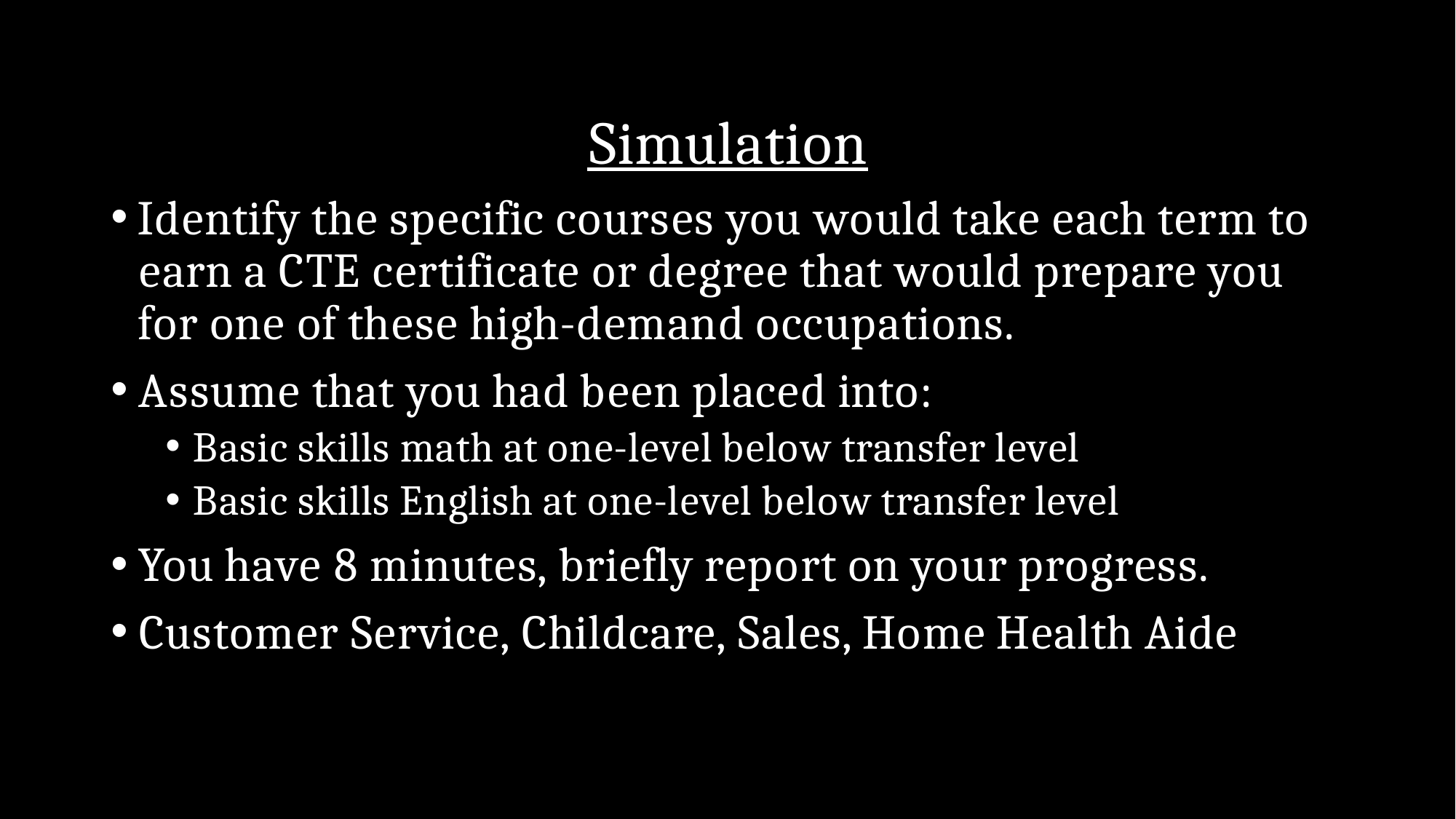

Simulation
Identify the specific courses you would take each term to earn a CTE certificate or degree that would prepare you for one of these high-demand occupations.
Assume that you had been placed into:
Basic skills math at one-level below transfer level
Basic skills English at one-level below transfer level
You have 8 minutes, briefly report on your progress.
Customer Service, Childcare, Sales, Home Health Aide